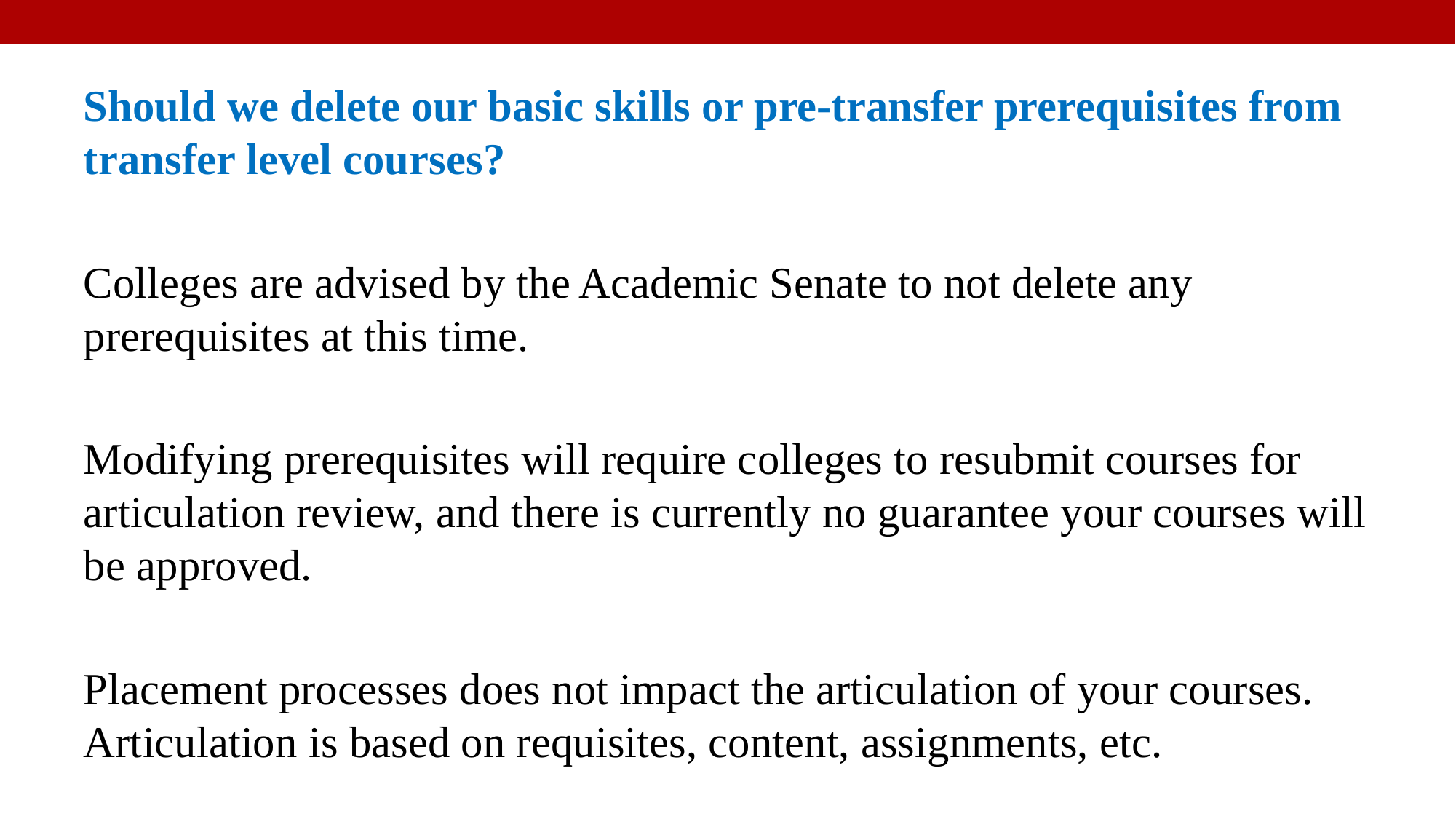

Should we delete our basic skills or pre-transfer prerequisites from transfer level courses?

Colleges are advised by the Academic Senate to not delete any prerequisites at this time.

Modifying prerequisites will require colleges to resubmit courses for articulation review, and there is currently no guarantee your courses will be approved.

Placement processes does not impact the articulation of your courses. Articulation is based on requisites, content, assignments, etc.